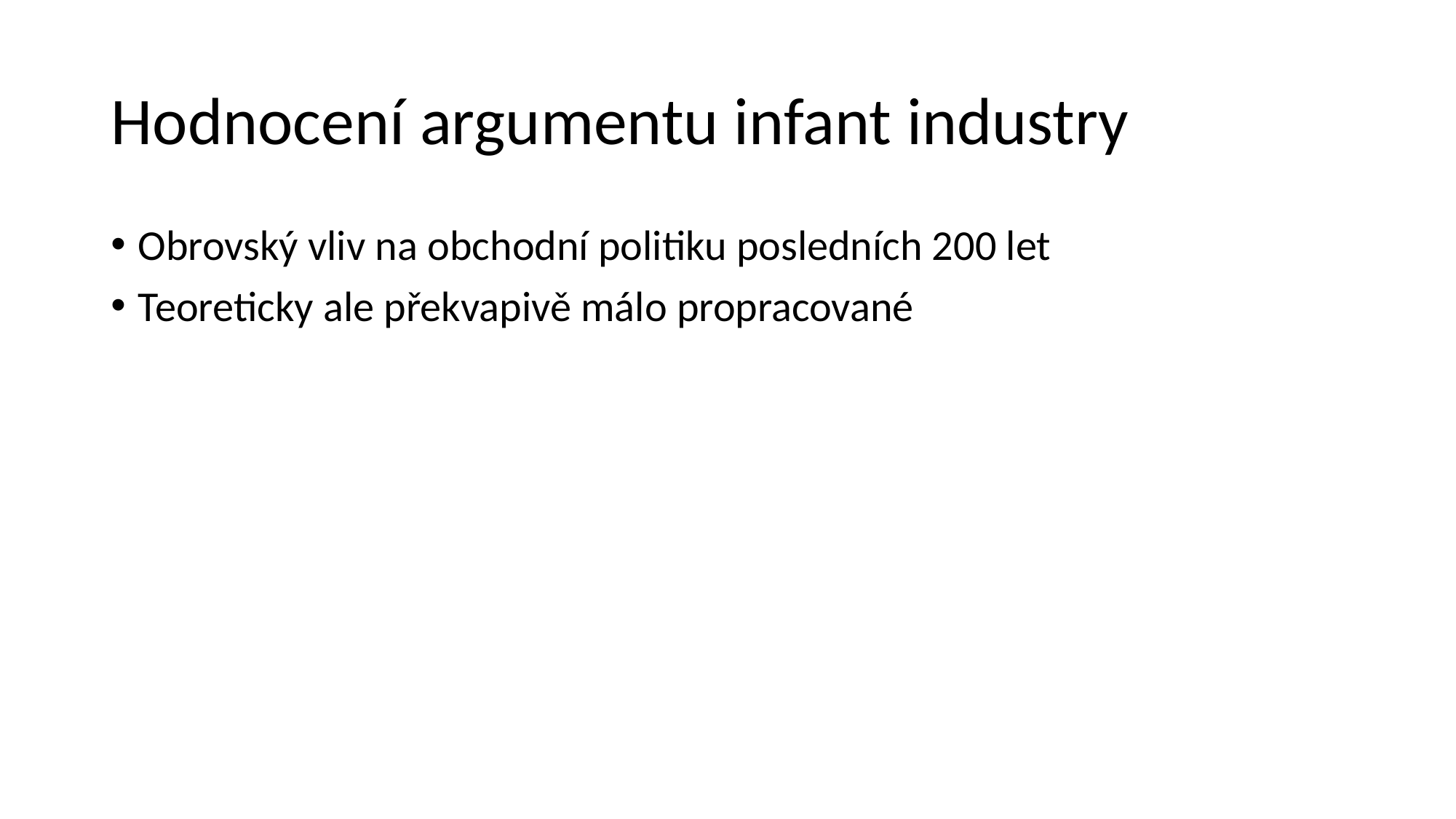

# Hodnocení argumentu infant industry
Obrovský vliv na obchodní politiku posledních 200 let
Teoreticky ale překvapivě málo propracované